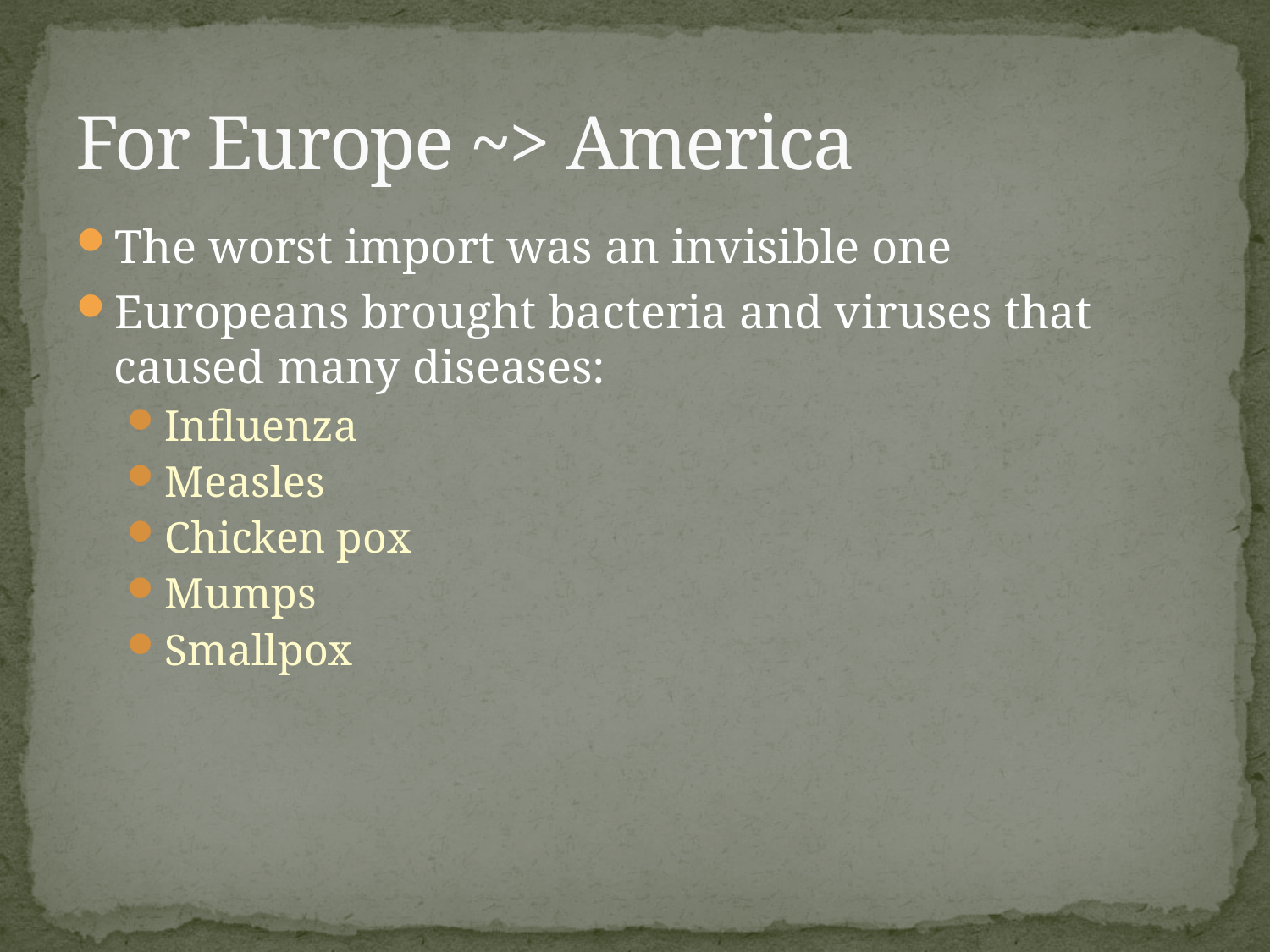

# For Europe ~> America
The worst import was an invisible one
Europeans brought bacteria and viruses that caused many diseases:
Influenza
Measles
Chicken pox
Mumps
Smallpox